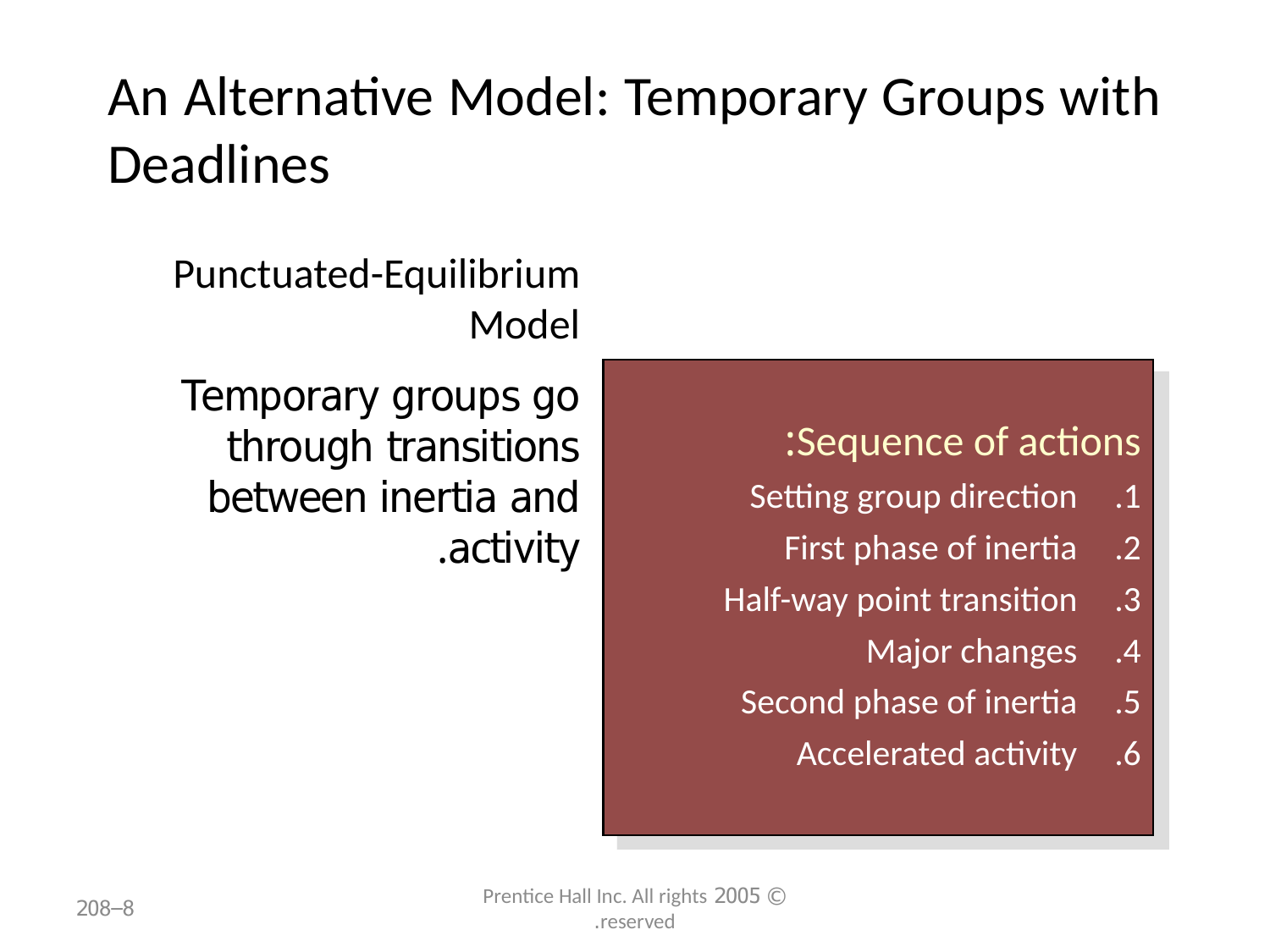

# An Alternative Model: Temporary Groups with Deadlines
Punctuated-Equilibrium Model
Temporary groups go through transitions between inertia and activity.
Sequence of actions:
Setting group direction
First phase of inertia
Half-way point transition
Major changes
Second phase of inertia
Accelerated activity
8–208
© 2005 Prentice Hall Inc. All rights reserved.